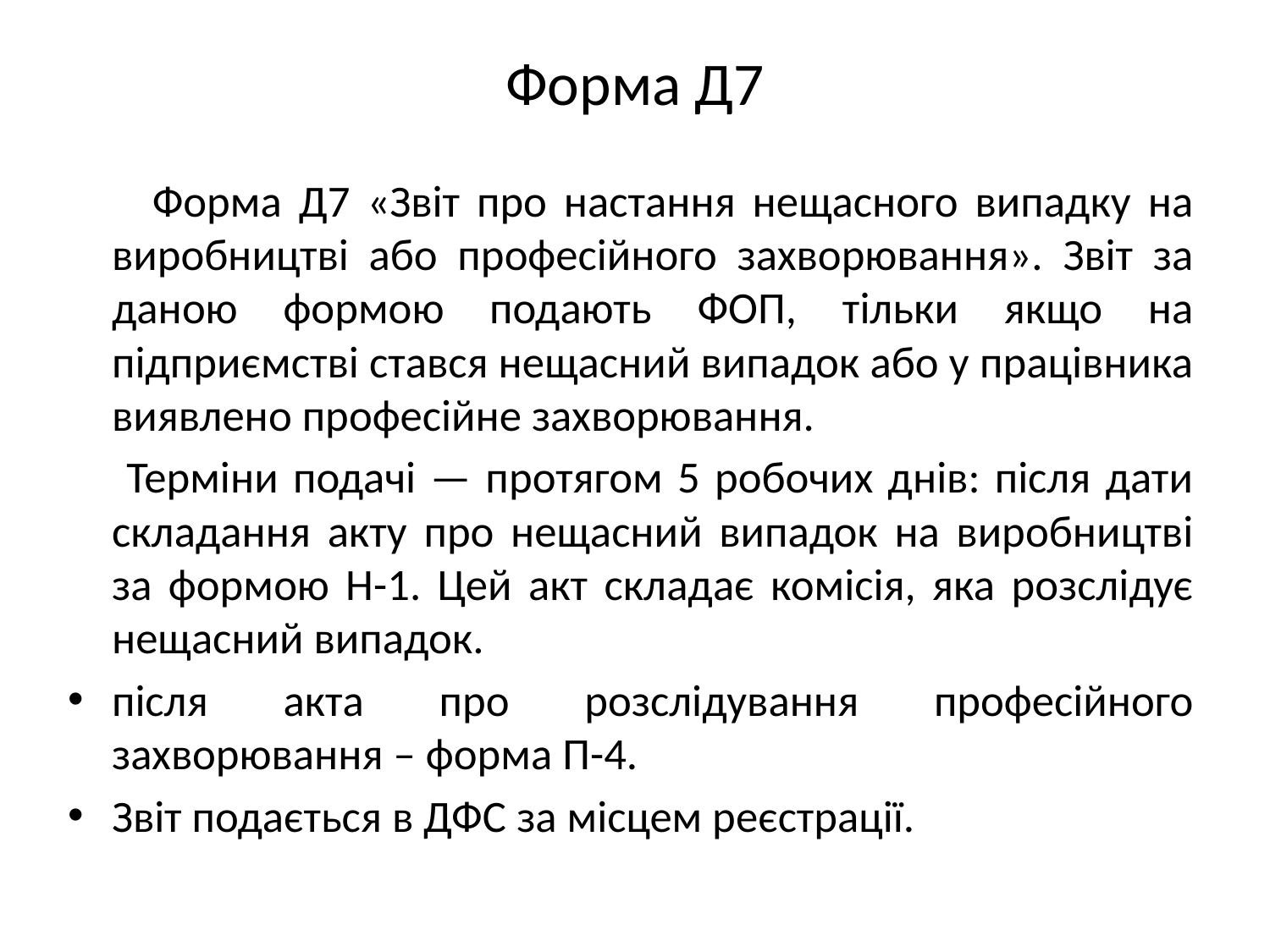

# Форма Д7
     Форма Д7 «Звіт про настання нещасного випадку на виробництві або професійного захворювання». Звіт за даною формою подають ФОП, тільки якщо на підприємстві стався нещасний випадок або у працівника виявлено професійне захворювання.
    Терміни подачі — протягом 5 робочих днів: після дати складання акту про нещасний випадок на виробництві за формою Н-1. Цей акт складає комісія, яка розслідує нещасний випадок.
після акта про розслідування професійного захворювання – форма П-4.
Звіт подається в ДФС за місцем реєстрації.